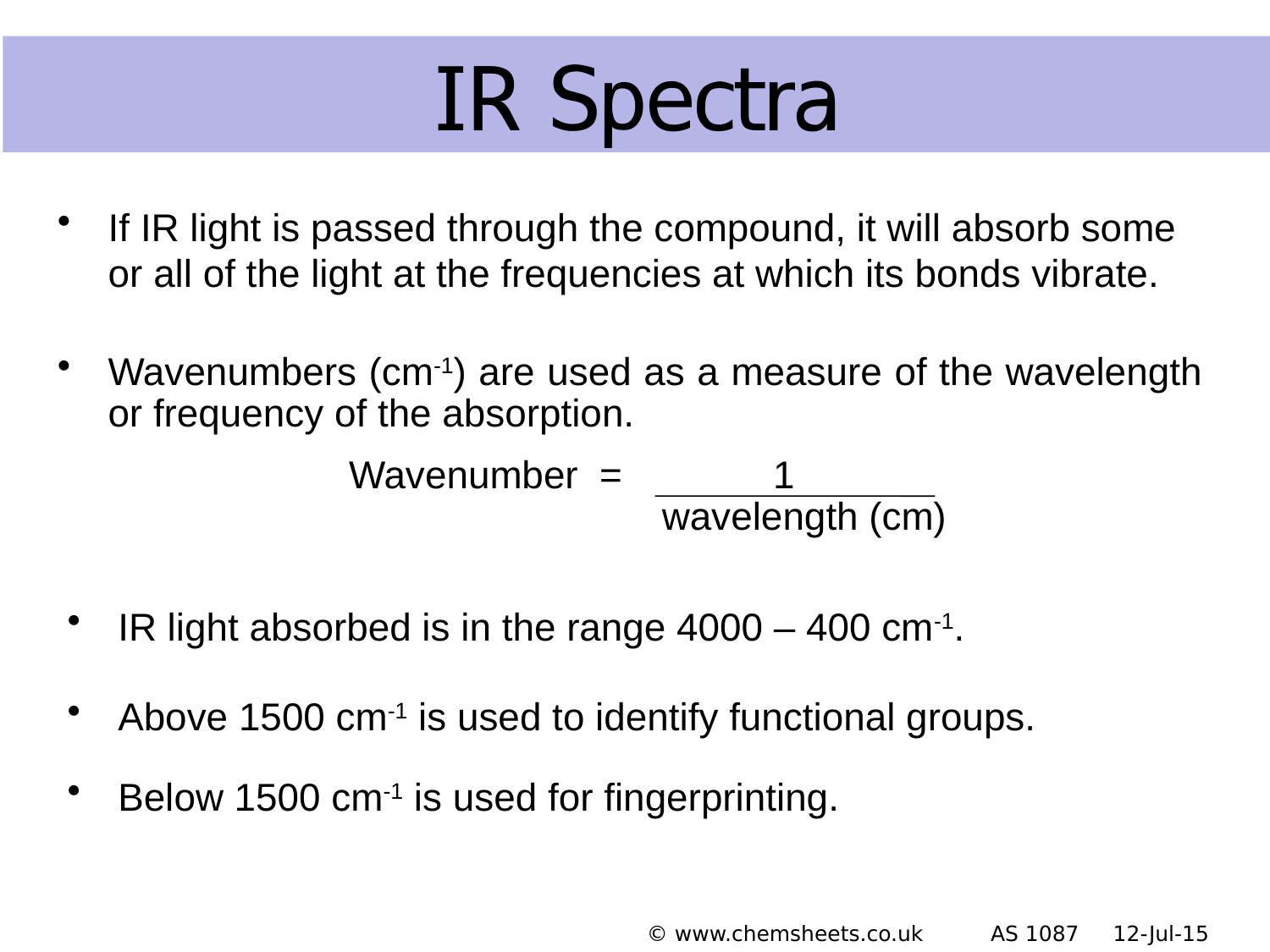

IR Spectra
If IR light is passed through the compound, it will absorb some or all of the light at the frequencies at which its bonds vibrate.
Wavenumbers (cm-1) are used as a measure of the wavelength or frequency of the absorption.
                           Wavenumber  =              1
                                                        wavelength (cm)

IR light absorbed is in the range 4000 – 400 cm-1.
Above 1500 cm-1 is used to identify functional groups.
Below 1500 cm-1 is used for fingerprinting.
© www.chemsheets.co.uk          AS 1087     12-Jul-15